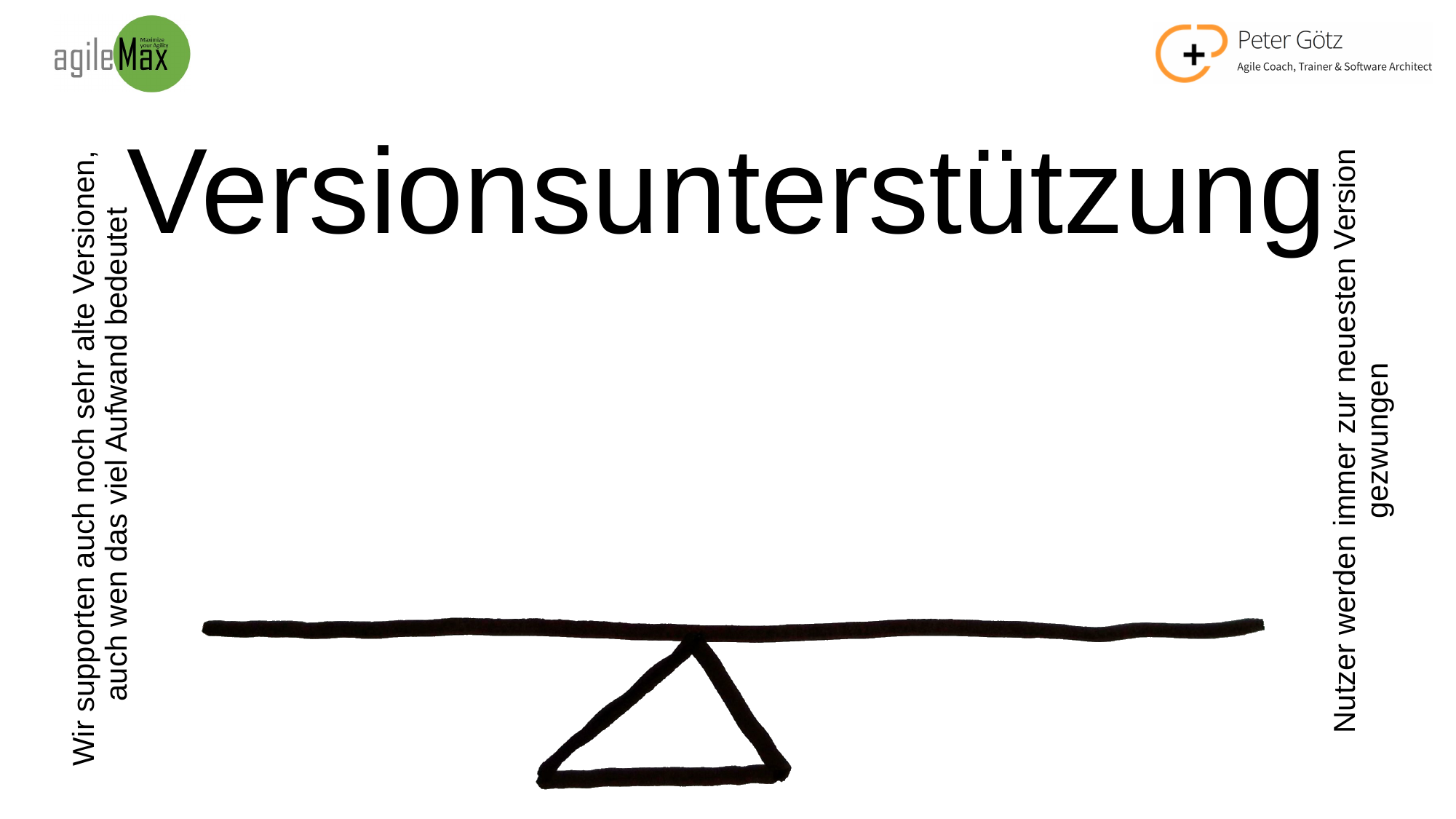

# Versionsunterstützung
Wir supporten auch noch sehr alte Versionen,
auch wen das viel Aufwand bedeutet
Nutzer werden immer zur neuesten Version gezwungen